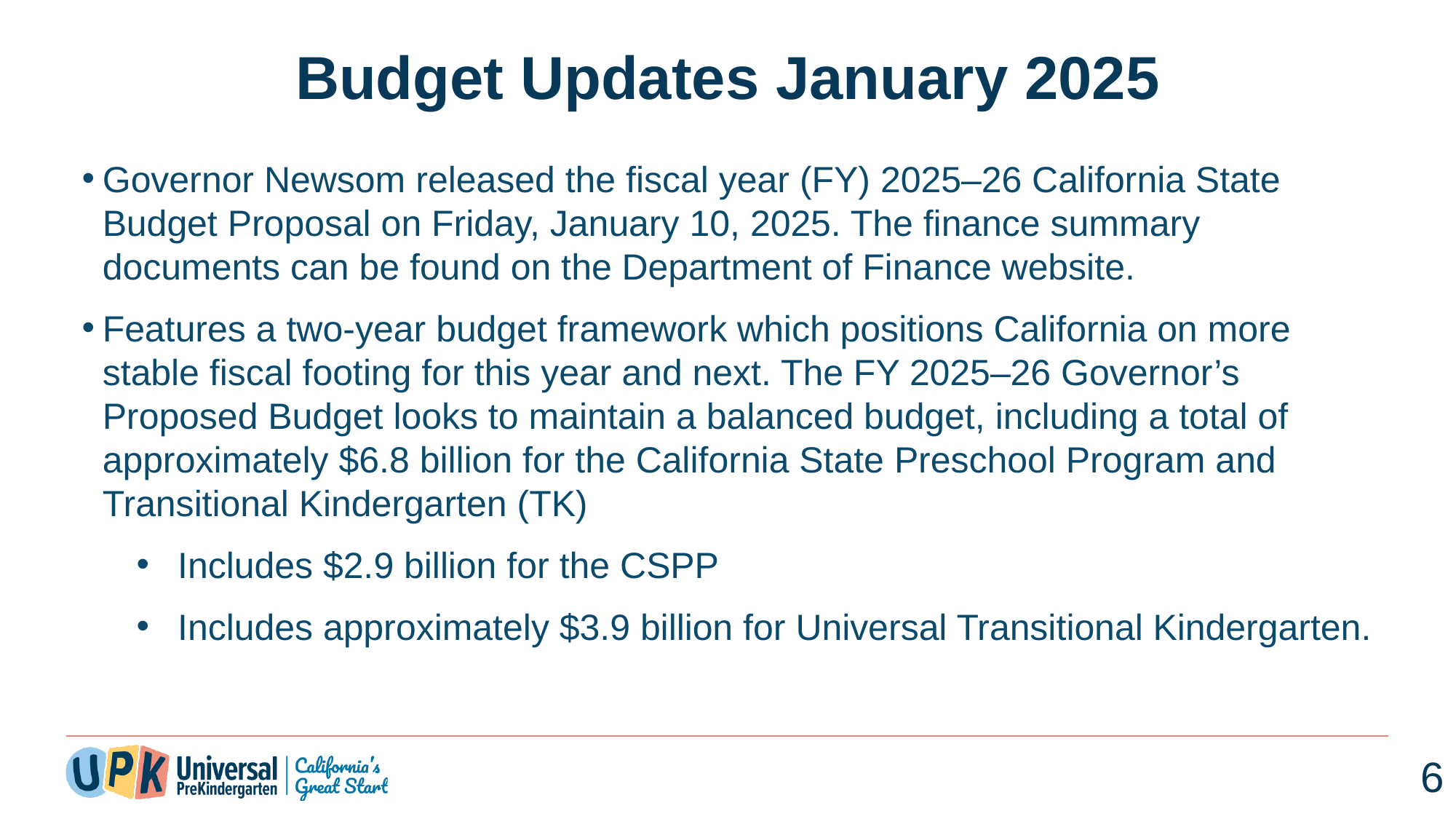

# Budget Updates January 2025
Governor Newsom released the fiscal year (FY) 2025–26 California State Budget Proposal on Friday, January 10, 2025. The finance summary documents can be found on the Department of Finance website.
Features a two-year budget framework which positions California on more stable fiscal footing for this year and next. The FY 2025–26 Governor’s Proposed Budget looks to maintain a balanced budget, including a total of approximately $6.8 billion for the California State Preschool Program and Transitional Kindergarten (TK)
Includes $2.9 billion for the CSPP
Includes approximately $3.9 billion for Universal Transitional Kindergarten.

6